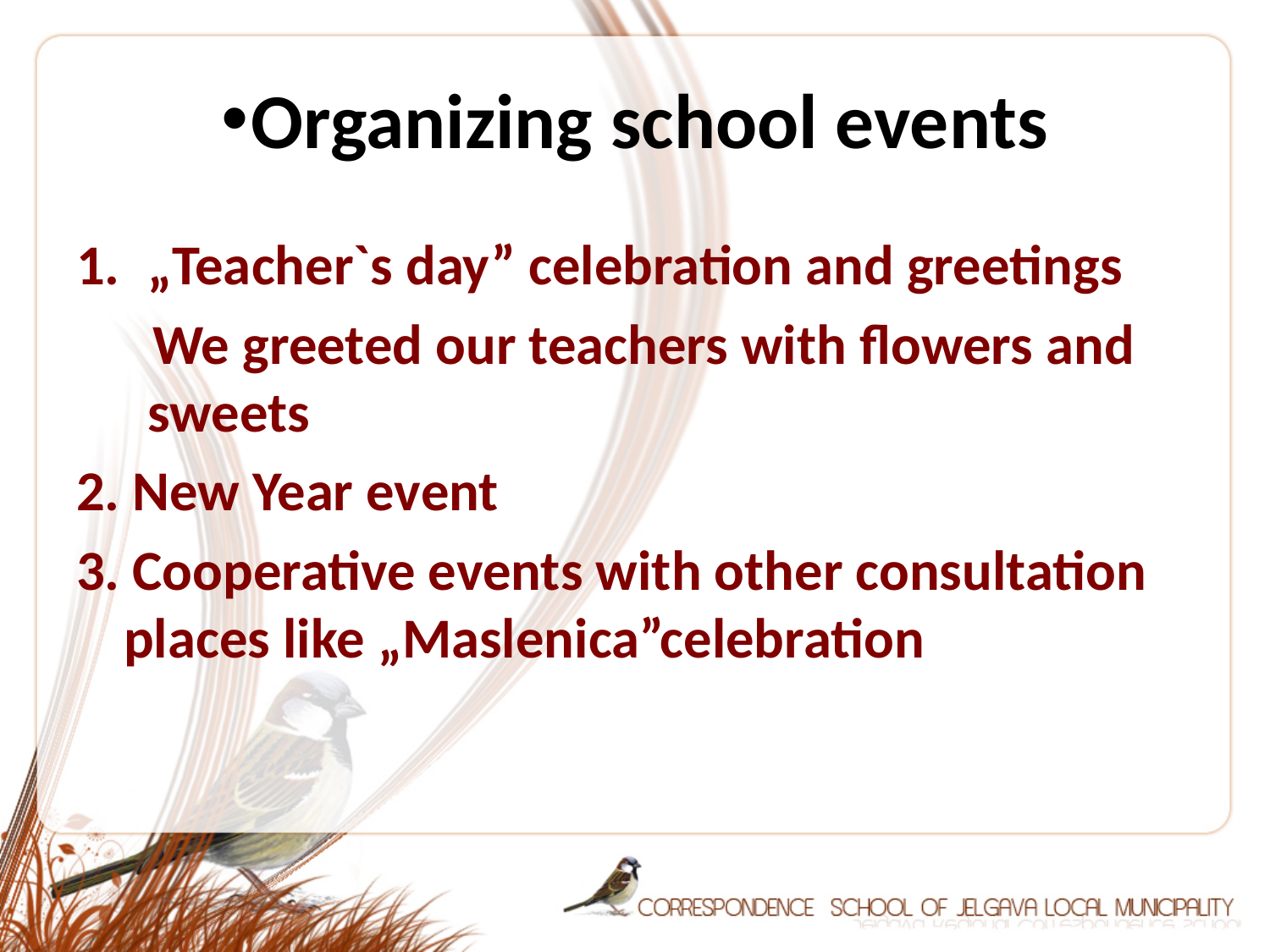

# Organizing school events
„Teacher`s day” celebration and greetings
      We greeted our teachers with flowers and sweets
2. New Year event
3. Cooperative events with other consultation places like „Maslenica”celebration